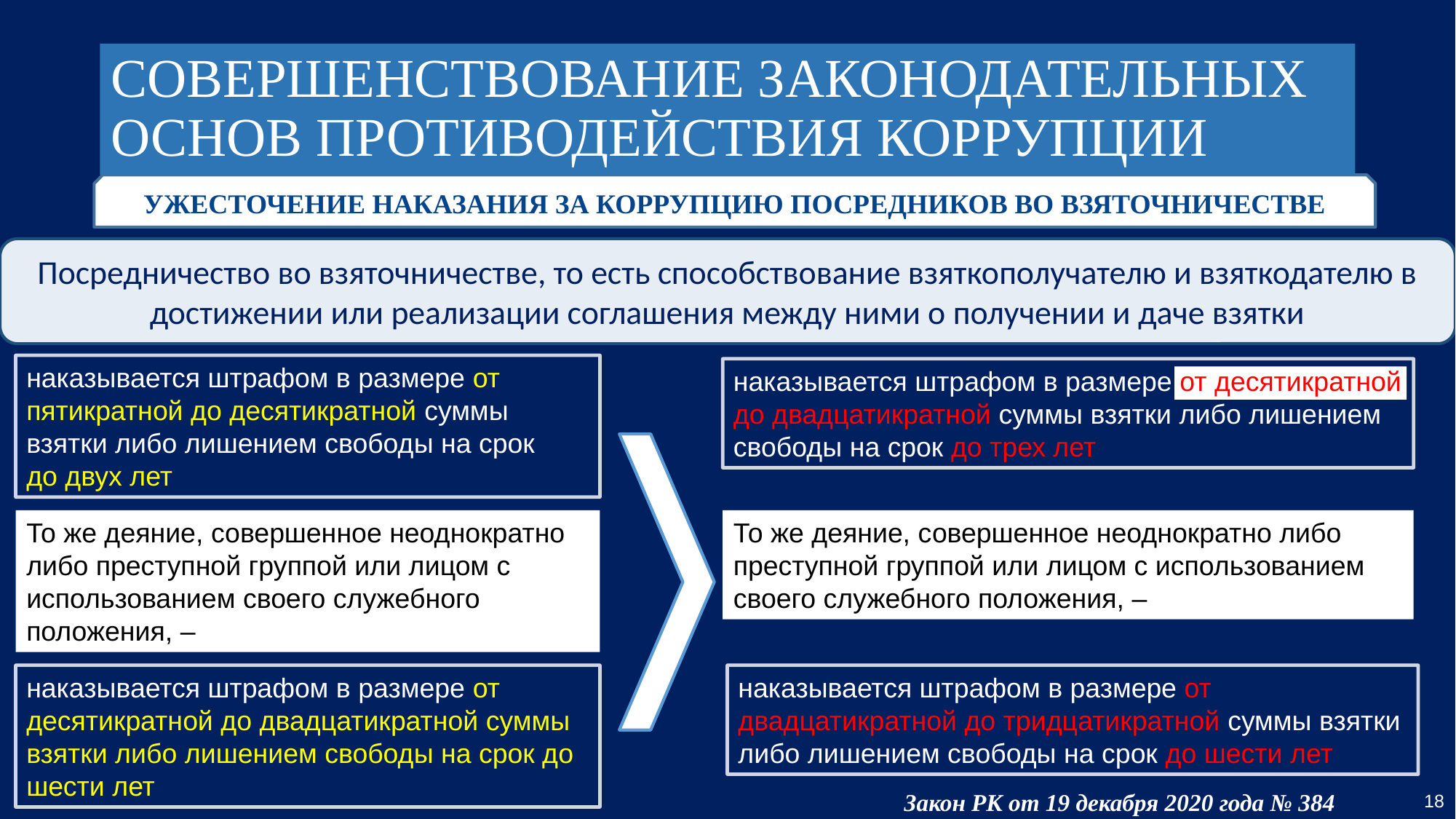

# СОВЕРШЕНСТВОВАНИЕ ЗАКОНОДАТЕЛЬНЫХ ОСНОВ ПРОТИВОДЕЙСТВИЯ КОРРУПЦИИ
УЖЕСТОЧЕНИЕ НАКАЗАНИЯ ЗА КОРРУПЦИЮ ПОСРЕДНИКОВ ВО ВЗЯТОЧНИЧЕСТВЕ
Посредничество во взяточничестве, то есть способствование взяткополучателю и взяткодателю в достижении или реализации соглашения между ними о получении и даче взятки
наказывается штрафом в размере от пятикратной до десятикратной суммы взятки либо лишением свободы на срок
до двух лет
наказывается штрафом в размере от десятикратной до двадцатикратной суммы взятки либо лишением свободы на срок до трех лет

То же деяние, совершенное неоднократно либо преступной группой или лицом с использованием своего служебного положения, –
То же деяние, совершенное неоднократно либо преступной группой или лицом с использованием своего служебного положения, –
наказывается штрафом в размере от десятикратной до двадцатикратной суммы взятки либо лишением свободы на срок до шести лет
наказывается штрафом в размере от двадцатикратной до тридцатикратной суммы взятки либо лишением свободы на срок до шести лет
18
Закон РК от 19 декабря 2020 года № 384